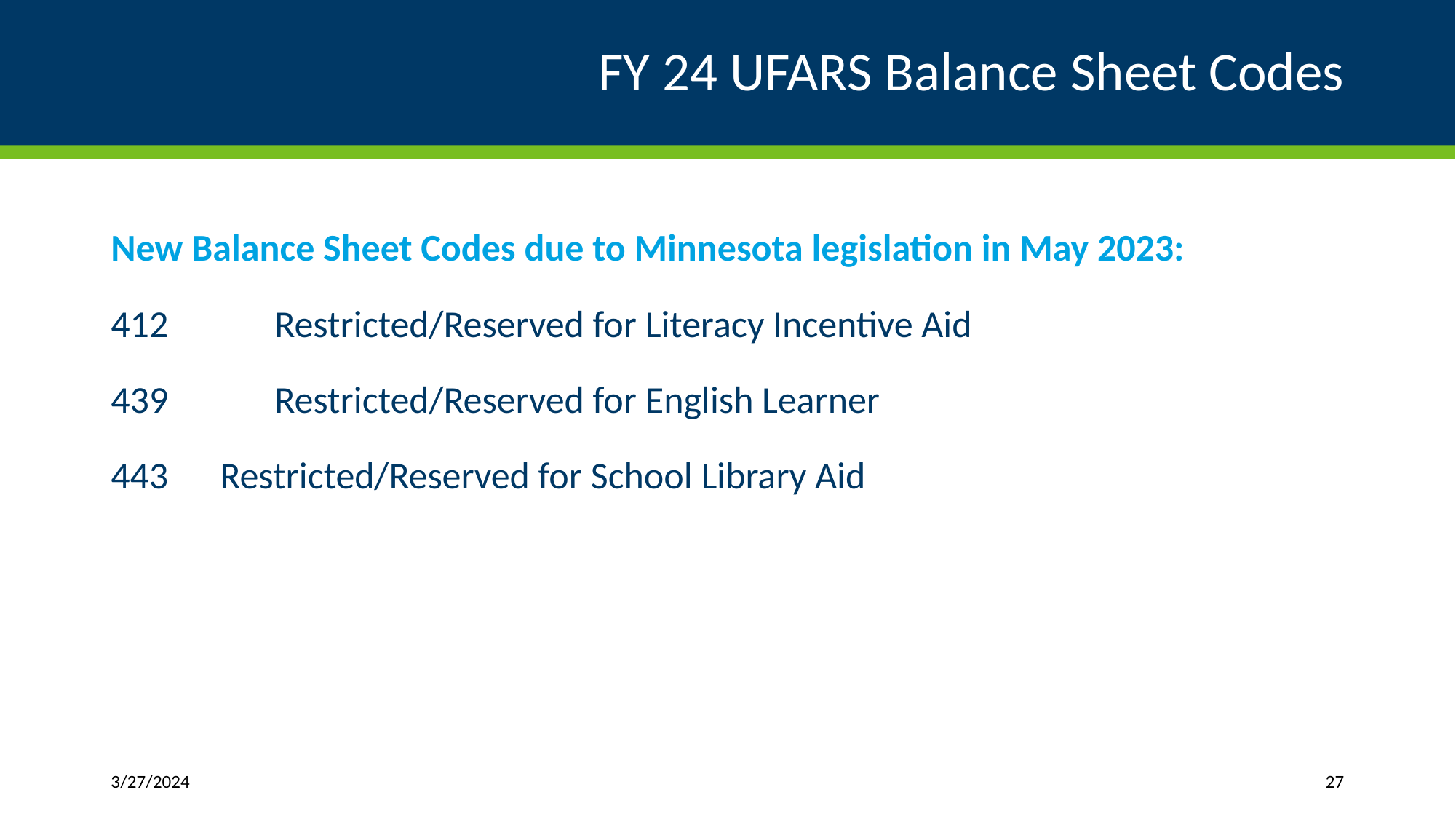

# FY 24 UFARS Balance Sheet Codes
New Balance Sheet Codes due to Minnesota legislation in May 2023:
 	Restricted/Reserved for Literacy Incentive Aid
 	Restricted/Reserved for English Learner
443 	Restricted/Reserved for School Library Aid
3/27/2024

27